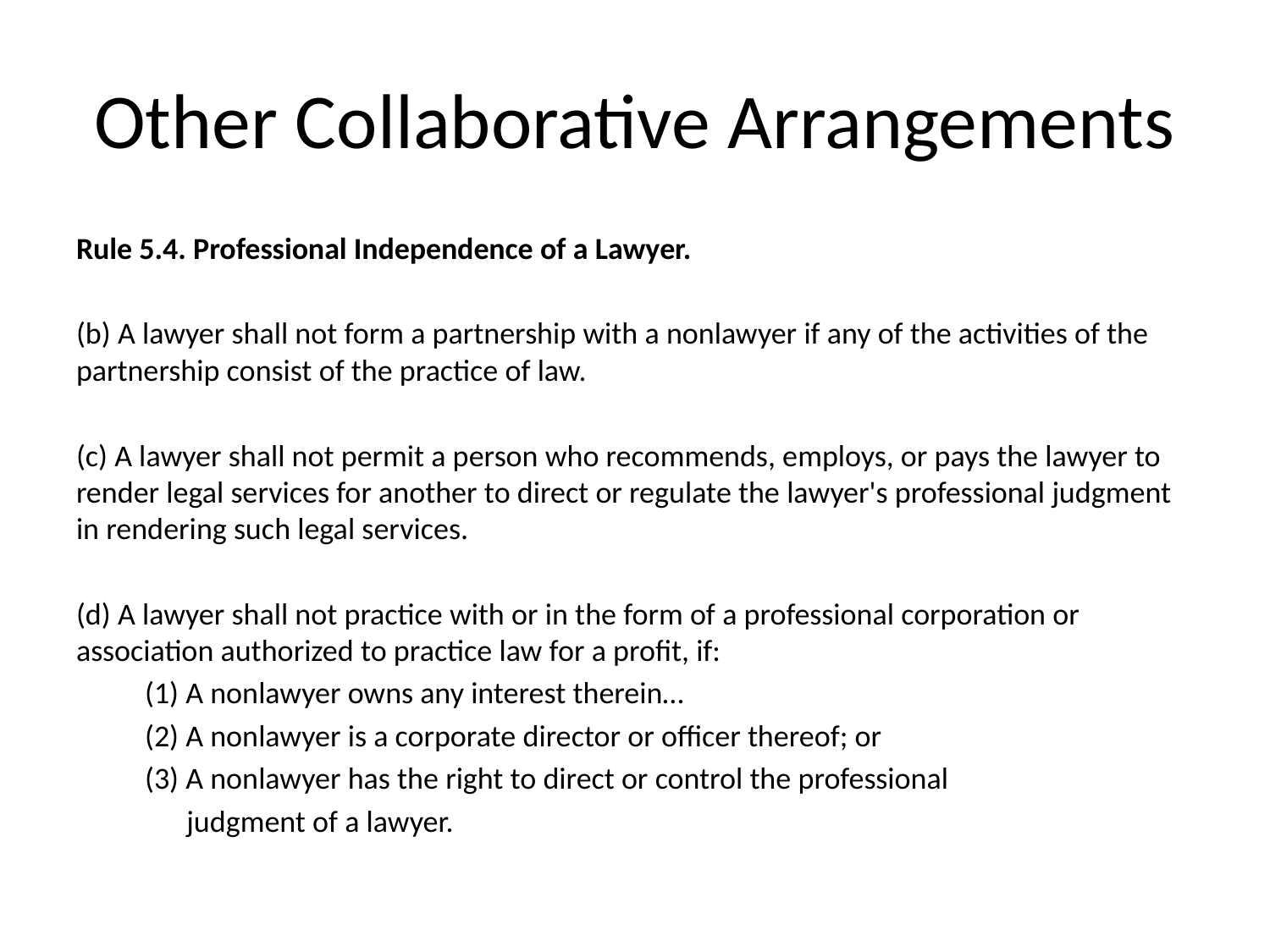

# Other Collaborative Arrangements
Rule 5.4. Professional Independence of a Lawyer.

(b) A lawyer shall not form a partnership with a nonlawyer if any of the activities of the partnership consist of the practice of law.

(c) A lawyer shall not permit a person who recommends, employs, or pays the lawyer to render legal services for another to direct or regulate the lawyer's professional judgment in rendering such legal services.

(d) A lawyer shall not practice with or in the form of a professional corporation or association authorized to practice law for a profit, if:
	(1) A nonlawyer owns any interest therein…
	(2) A nonlawyer is a corporate director or officer thereof; or
	(3) A nonlawyer has the right to direct or control the professional
	      judgment of a lawyer.